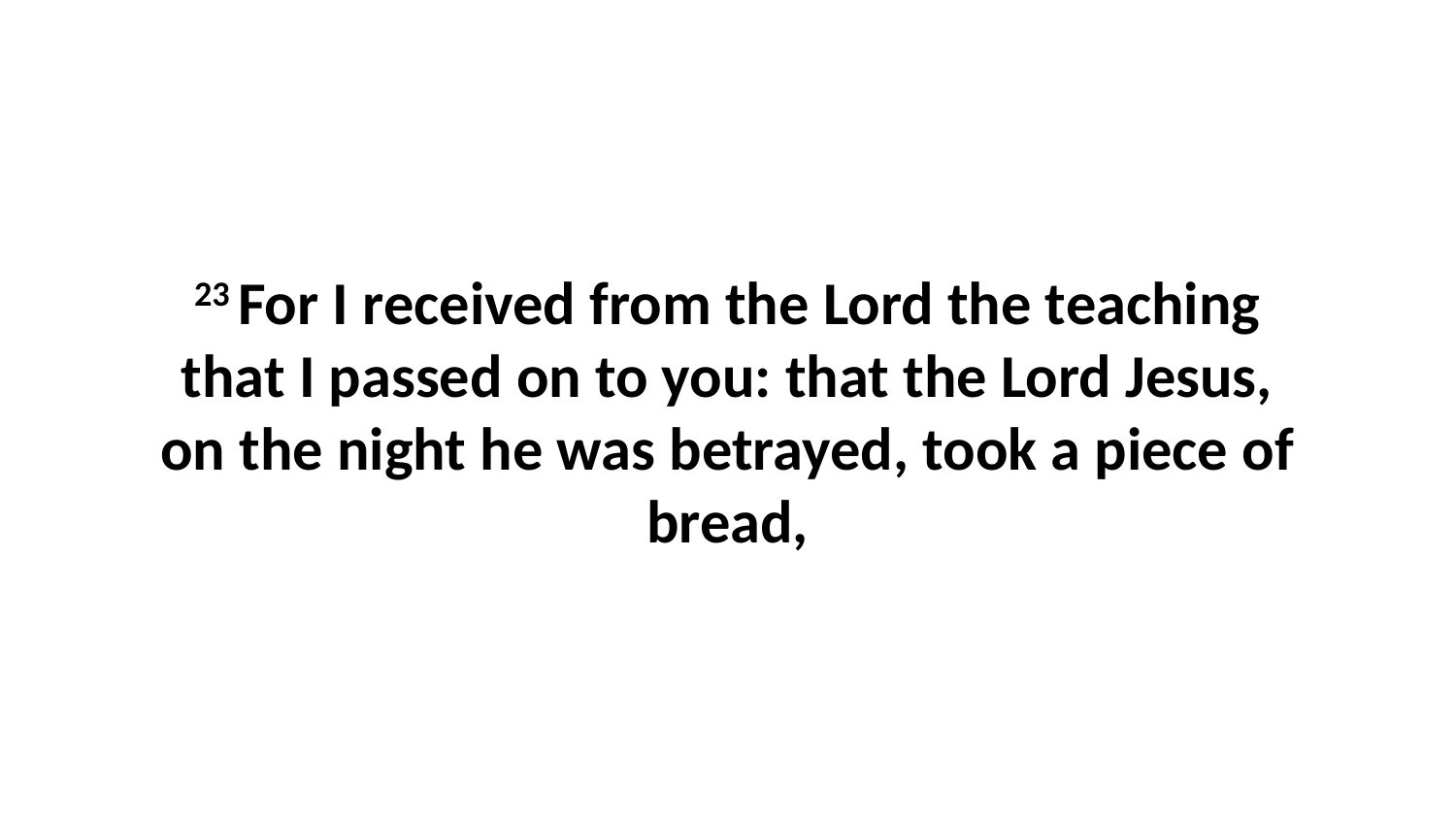

23 For I received from the Lord the teaching that I passed on to you: that the Lord Jesus, on the night he was betrayed, took a piece of bread,